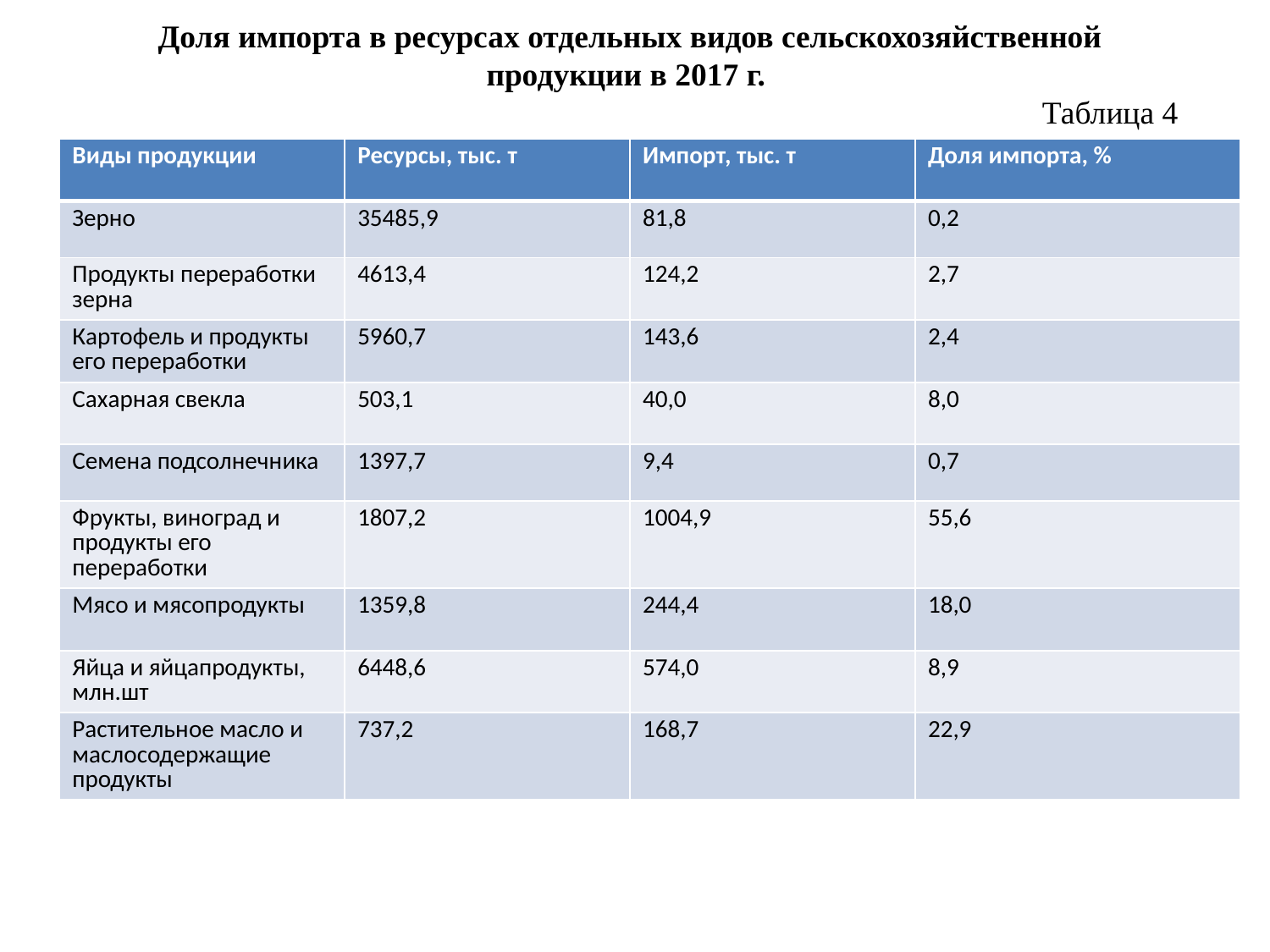

Доля импорта в ресурсах отдельных видов сельскохозяйственной продукции в 2017 г.
Таблица 4

| Виды продукции | Ресурсы, тыс. т | Импорт, тыс. т | Доля импорта, % |
| --- | --- | --- | --- |
| Зерно | 35485,9 | 81,8 | 0,2 |
| Продукты переработки зерна | 4613,4 | 124,2 | 2,7 |
| Картофель и продукты его переработки | 5960,7 | 143,6 | 2,4 |
| Сахарная свекла | 503,1 | 40,0 | 8,0 |
| Семена подсолнечника | 1397,7 | 9,4 | 0,7 |
| Фрукты, виноград и продукты его переработки | 1807,2 | 1004,9 | 55,6 |
| Мясо и мясопродукты | 1359,8 | 244,4 | 18,0 |
| Яйца и яйцапродукты, млн.шт | 6448,6 | 574,0 | 8,9 |
| Растительное масло и маслосодержащие продукты | 737,2 | 168,7 | 22,9 |